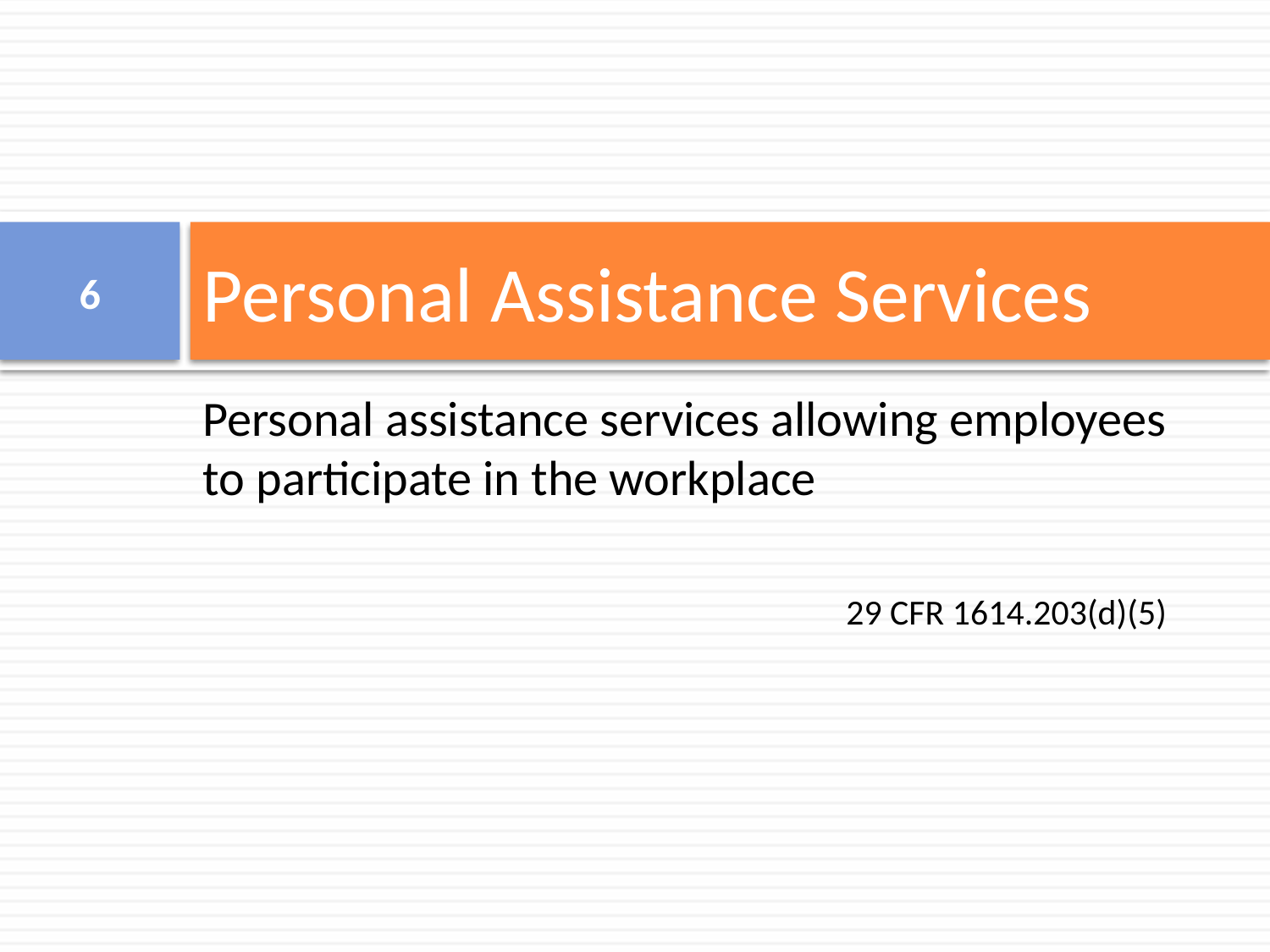

# Personal Assistance Services
6
Personal assistance services allowing employees to participate in the workplace

29 CFR 1614.203(d)(5)